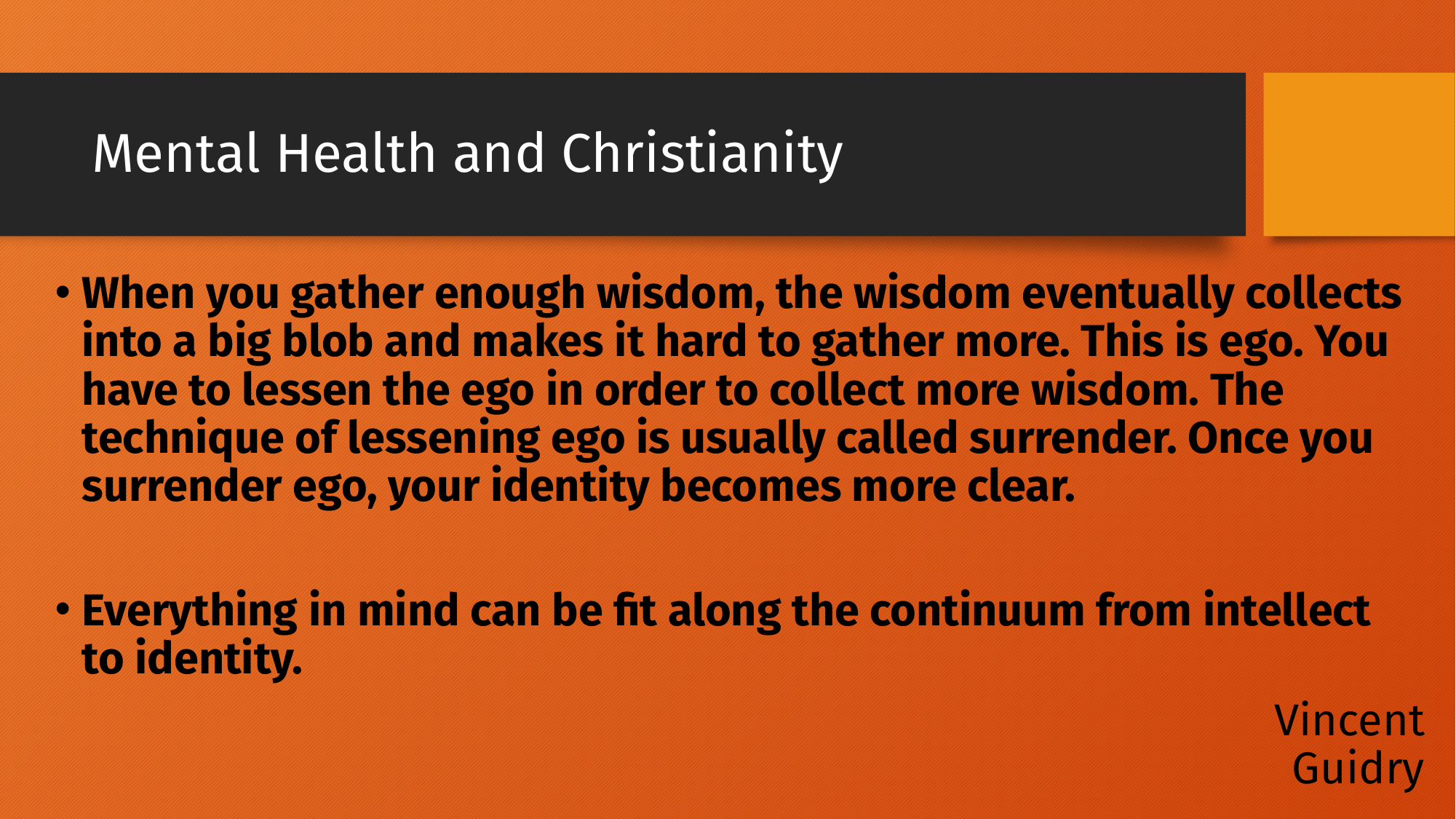

# Mental Health and Christianity
When you gather enough wisdom, the wisdom eventually collects into a big blob and makes it hard to gather more. This is ego. You have to lessen the ego in order to collect more wisdom. The technique of lessening ego is usually called surrender. Once you surrender ego, your identity becomes more clear.

Everything in mind can be fit along the continuum from intellect to identity.
                                                                                                   Vincent Guidry